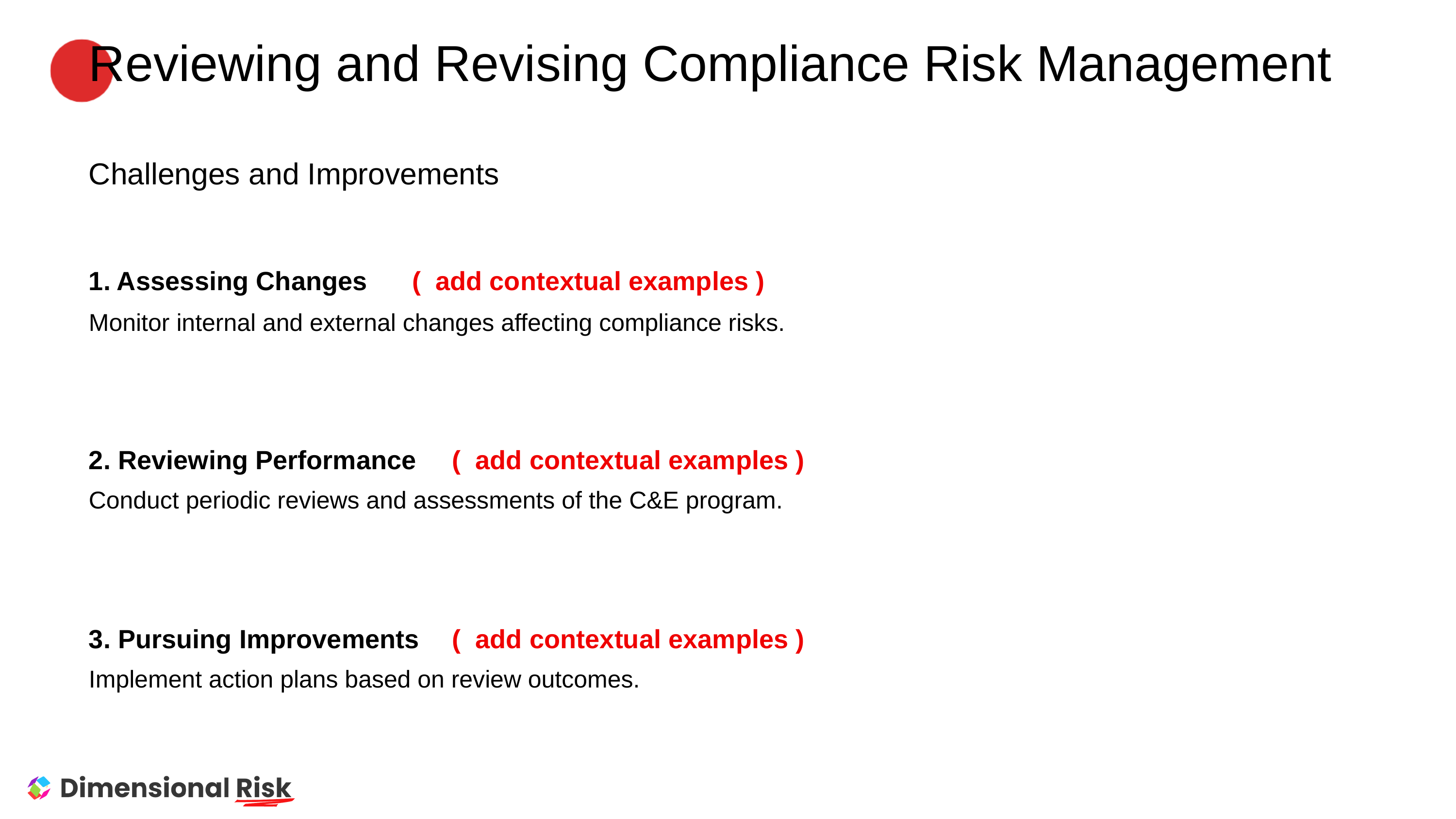

Reviewing and Revising Compliance Risk Management
Challenges and Improvements
1. Assessing Changes
(  add contextual examples )
Monitor internal and external changes affecting compliance risks.
2. Reviewing Performance
(  add contextual examples )
Conduct periodic reviews and assessments of the C&E program.
3. Pursuing Improvements
(  add contextual examples )
Implement action plans based on review outcomes.